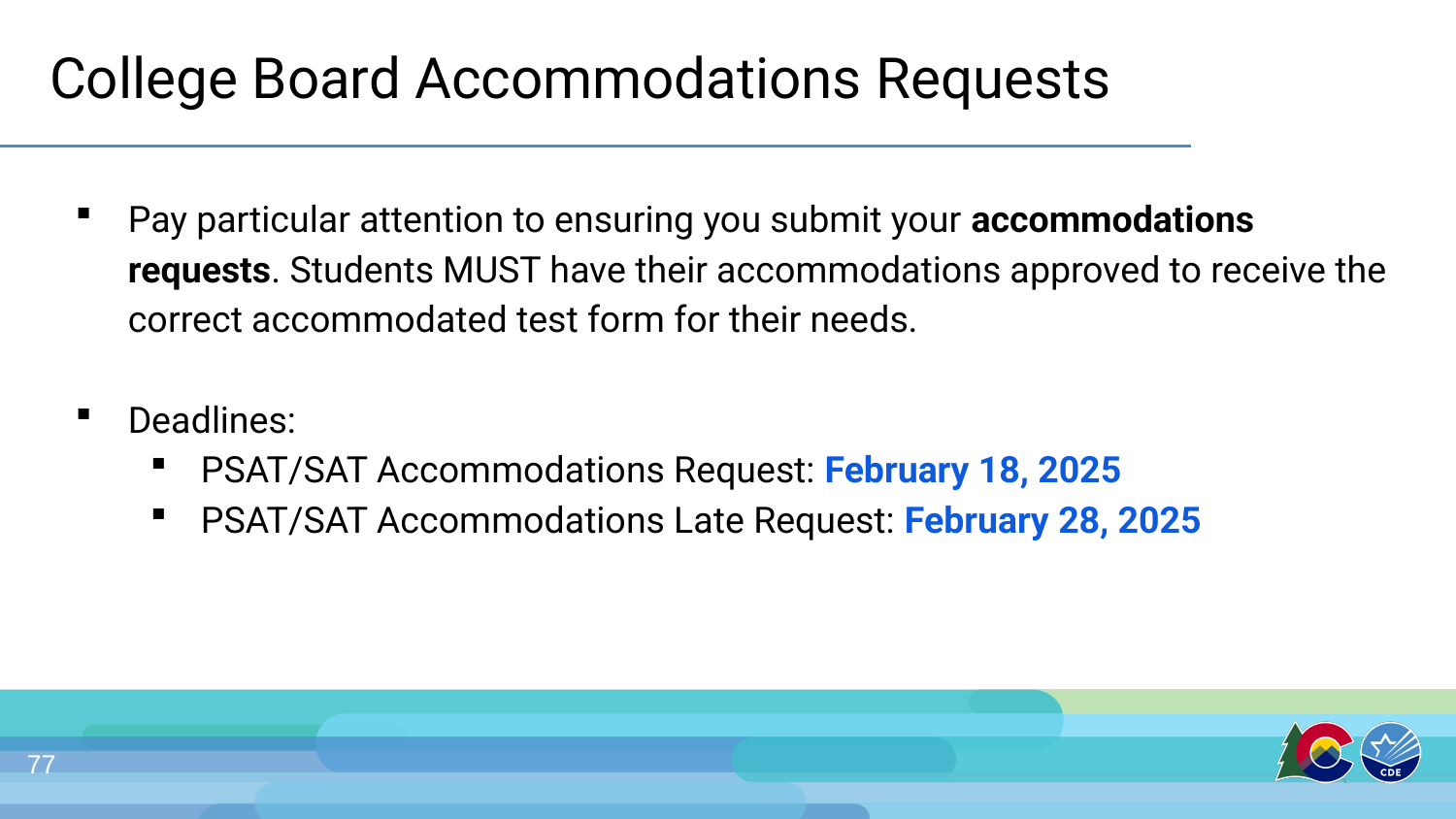

# College Board Accommodations Requests
Pay particular attention to ensuring you submit your accommodations requests. Students MUST have their accommodations approved to receive the correct accommodated test form for their needs.

Deadlines:
PSAT/SAT Accommodations Request: February 18, 2025
PSAT/SAT Accommodations Late Request: February 28, 2025